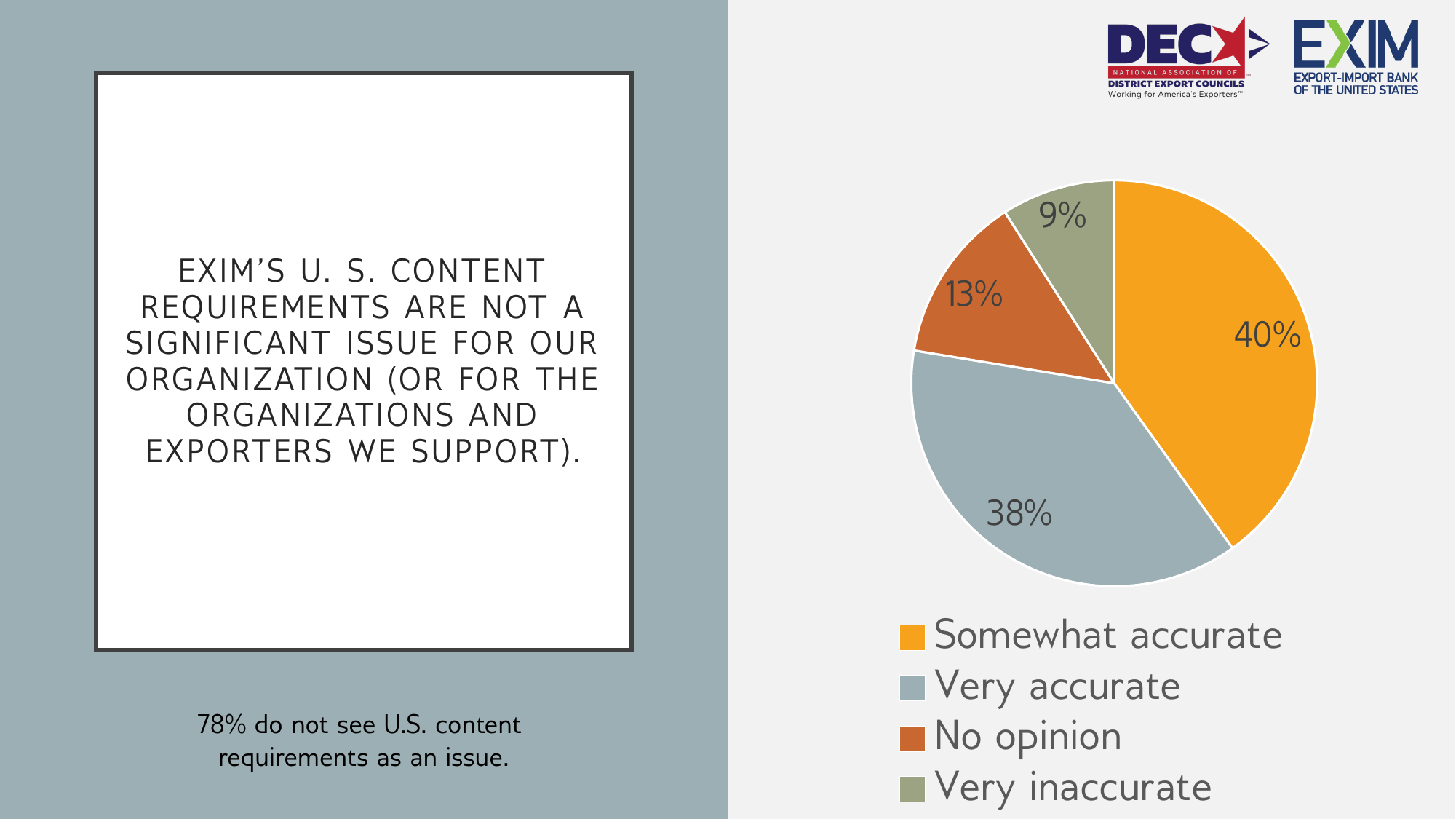

# EXIM’s U. S. content requirements are not a significant issue for our organization (or for the organizations and exporters we support).

### Chart

| Category |  |
|---|---|
| Somewhat accurate | 0.40086206896551724 |
| Very accurate | 0.375 |
| No opinion | 0.1336206896551724 |
| Very inaccurate | 0.09051724137931035 |
78% do not see U.S. content
requirements as an issue.